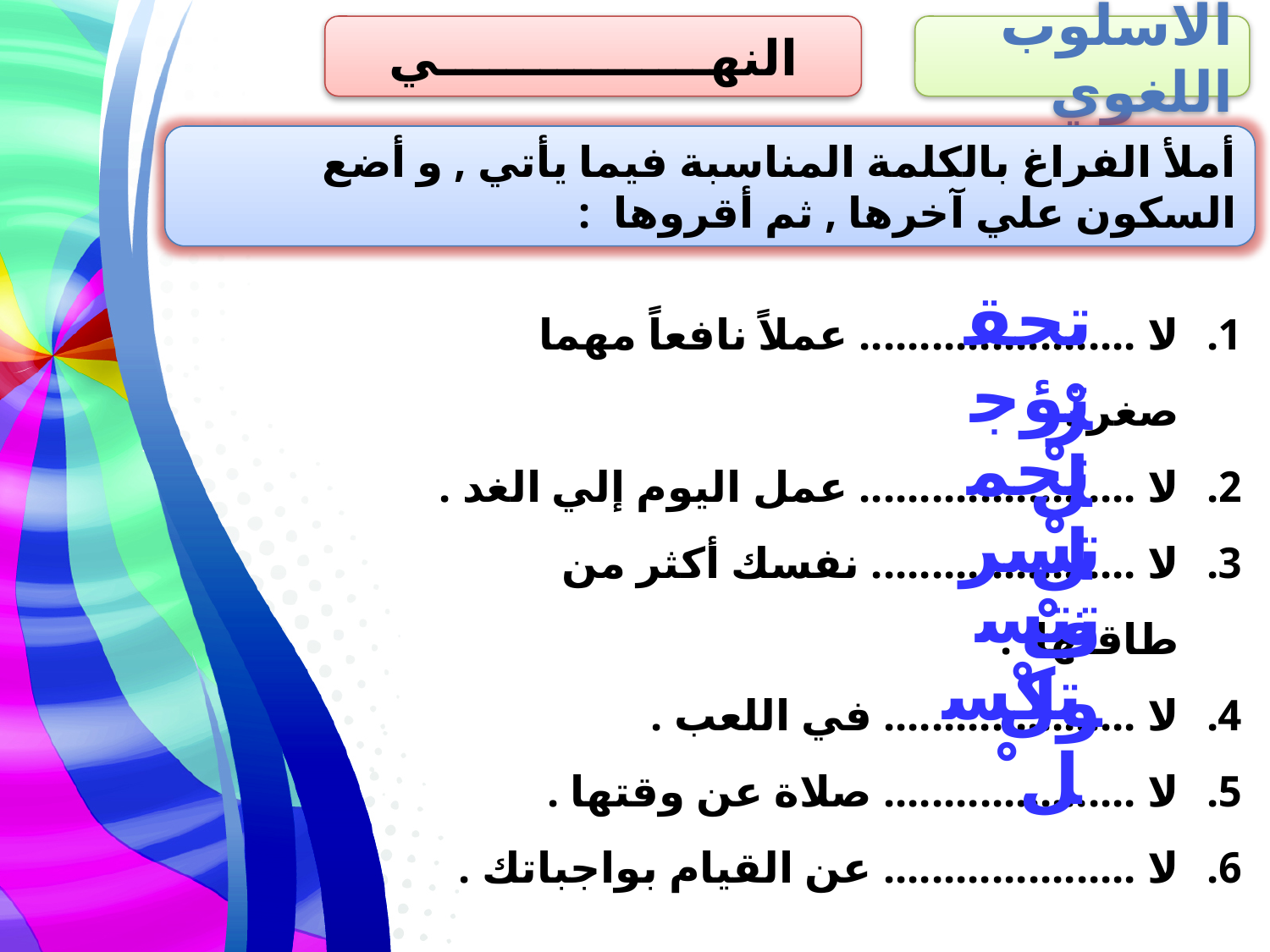

النهــــــــــــــــي
الاسلوب اللغوي
أملأ الفراغ بالكلمة المناسبة فيما يأتي , و أضع السكون علي آخرها , ثم أقروها  :
تحقرْ
لا ....................... عملاً نافعاً مهما صغر .
لا ....................... عمل اليوم إلي الغد .
لا ...................... نفسك أكثر من طاقتها  .
لا ..................... في اللعب .
لا ..................... صلاة عن وقتها .
لا ..................... عن القيام بواجباتك .
تؤجلْ
تحملْ
تسرفْ
تتسولْ
تكسل ْ